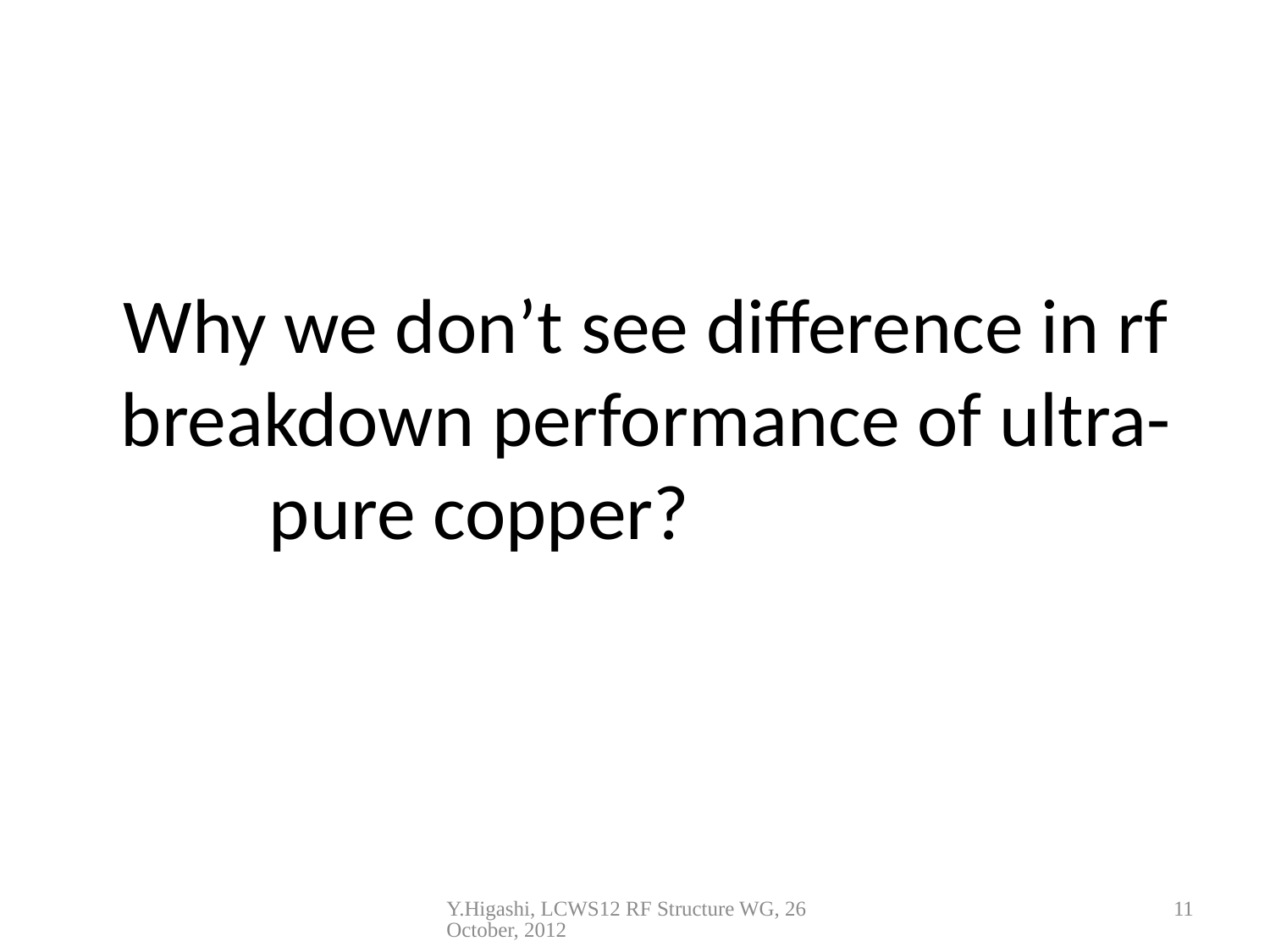

# Why we don’t see difference in rf breakdown performance of ultra-pure copper?
Y.Higashi, LCWS12 RF Structure WG, 26 October, 2012
11